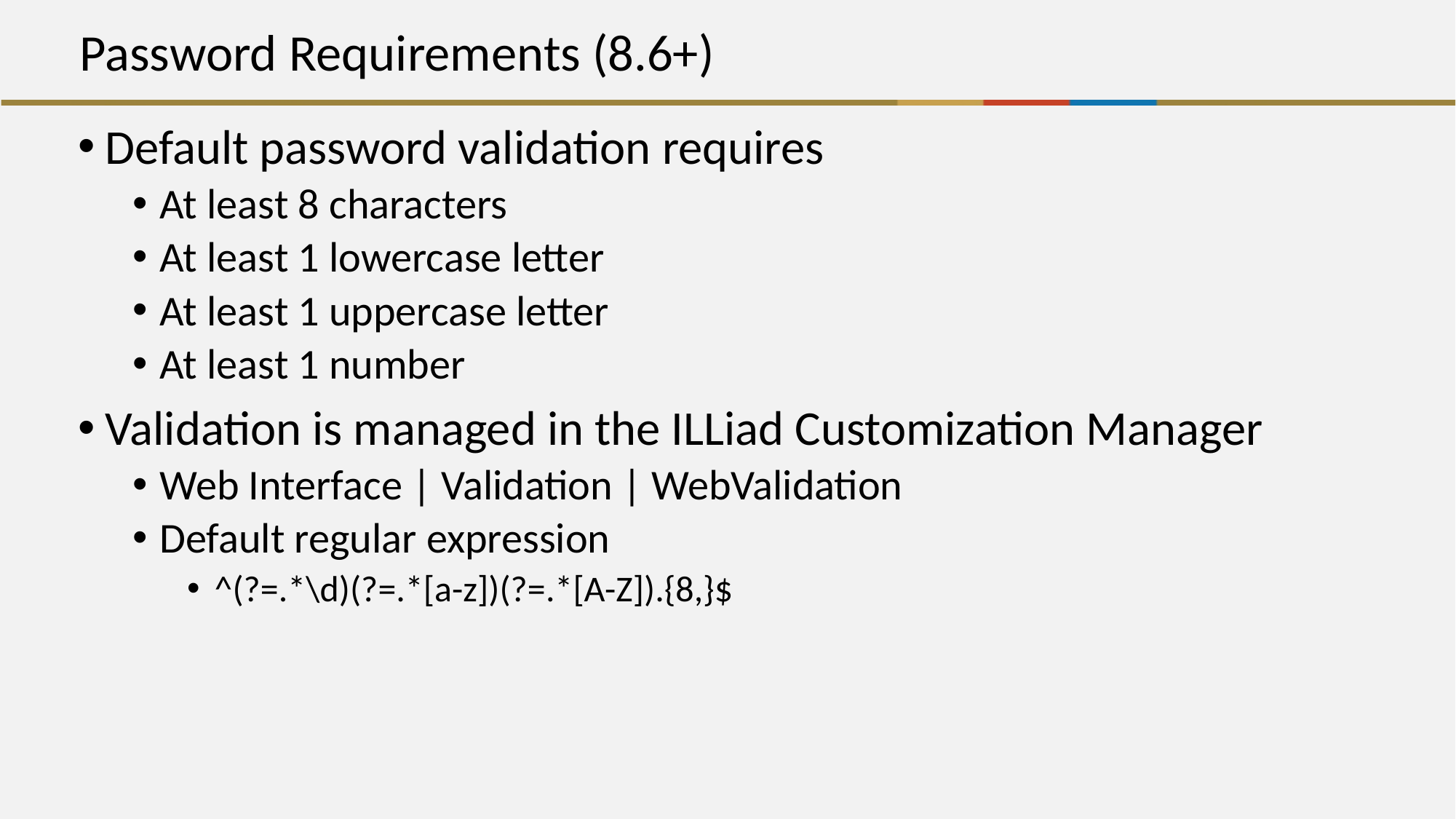

# Password Requirements (8.6+)
Default password validation requires
At least 8 characters
At least 1 lowercase letter
At least 1 uppercase letter
At least 1 number
Validation is managed in the ILLiad Customization Manager
Web Interface | Validation | WebValidation
Default regular expression
^(?=.*\d)(?=.*[a-z])(?=.*[A-Z]).{8,}$